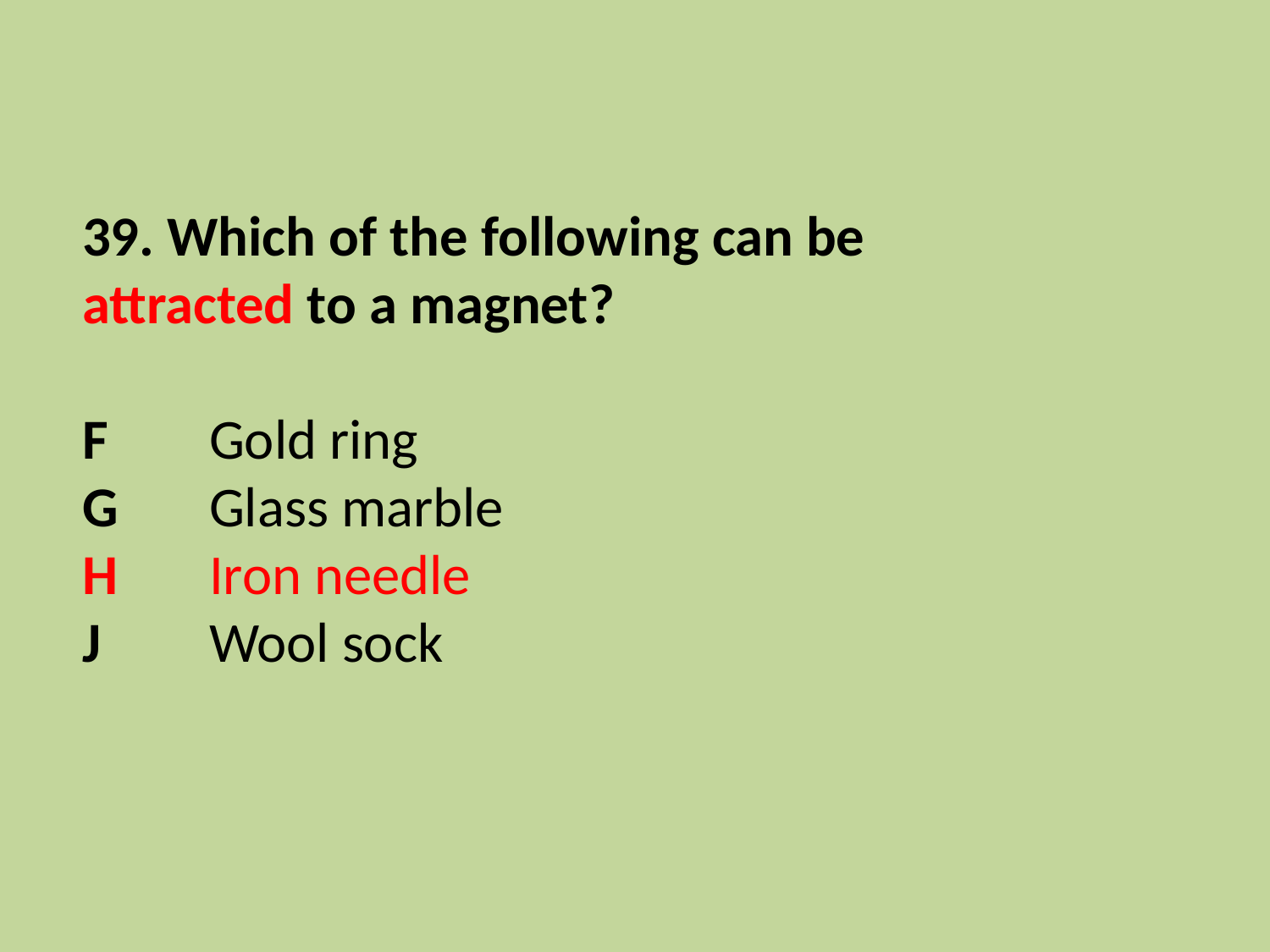

39. Which of the following can be attracted to a magnet?

F 	Gold ring
G 	Glass marble
H 	Iron needle
J 	Wool sock